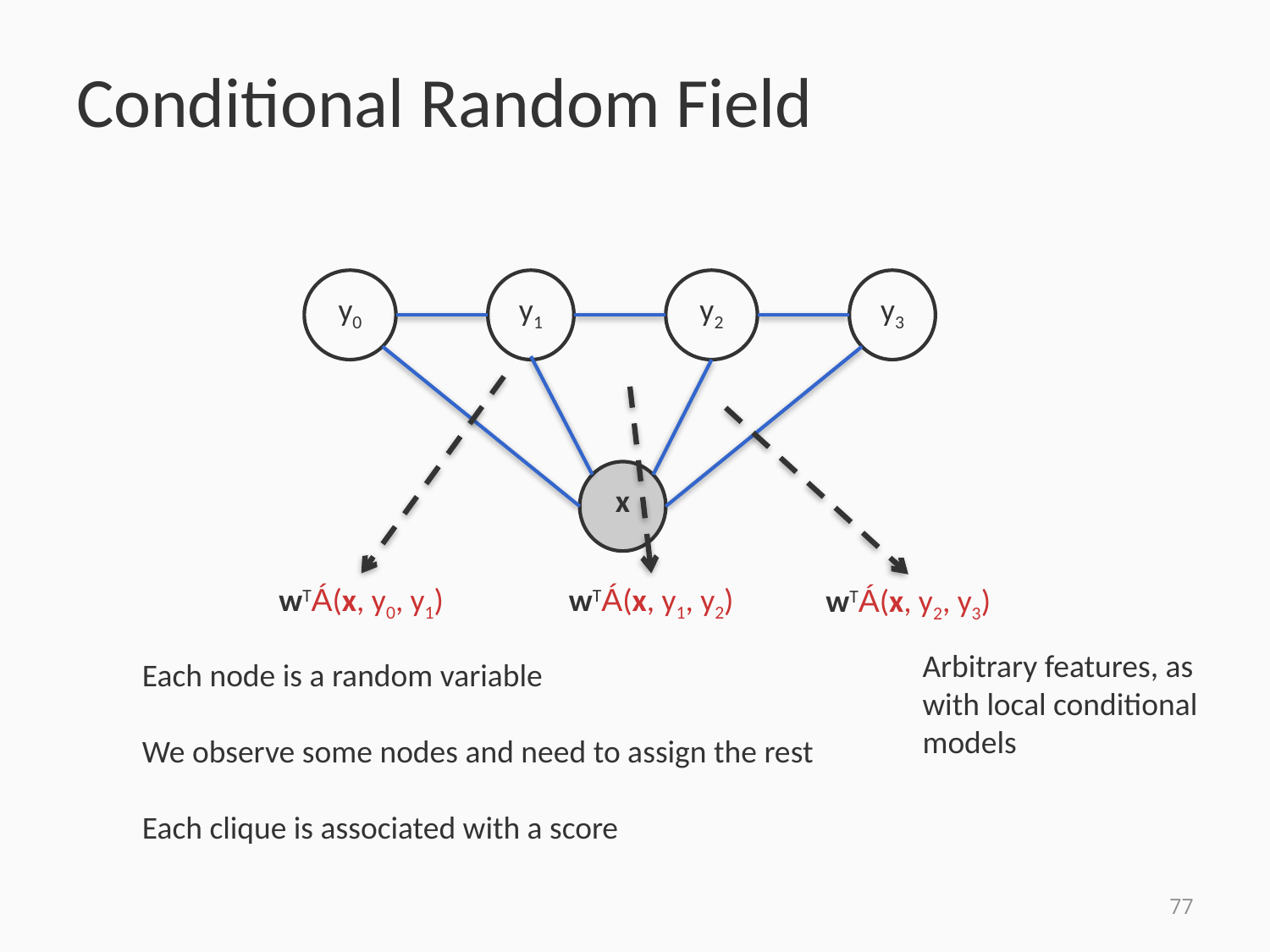

# Conditional Random Field
y0
y1
y2
y3
x
wTÁ(x, y0, y1)
wTÁ(x, y1, y2)
wTÁ(x, y2, y3)
Arbitrary features, as with local conditional models
Each node is a random variable

We observe some nodes and need to assign the rest

Each clique is associated with a score
77